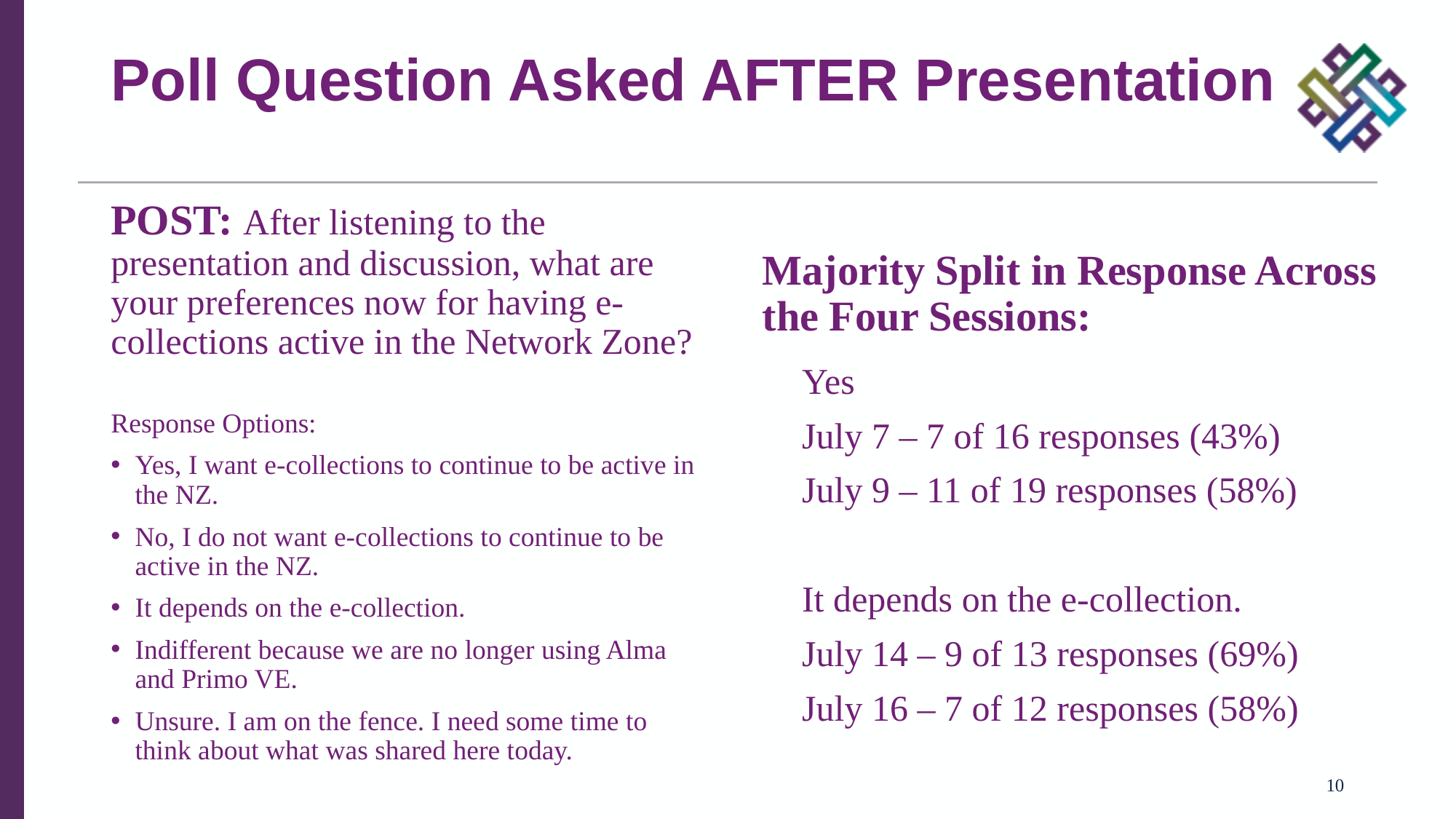

# Poll Question Asked AFTER Presentation
Majority Split in Response Across the Four Sessions:

POST: After listening to the presentation and discussion, what are your preferences now for having e-collections active in the Network Zone?

Yes
July 7 – 7 of 16 responses (43%)
July 9 – 11 of 19 responses (58%)

It depends on the e-collection.
July 14 – 9 of 13 responses (69%)
July 16 – 7 of 12 responses (58%)
Response Options:
Yes, I want e-collections to continue to be active in the NZ.
No, I do not want e-collections to continue to be active in the NZ.
It depends on the e-collection.
Indifferent because we are no longer using Alma and Primo VE.
Unsure. I am on the fence. I need some time to think about what was shared here today.

10